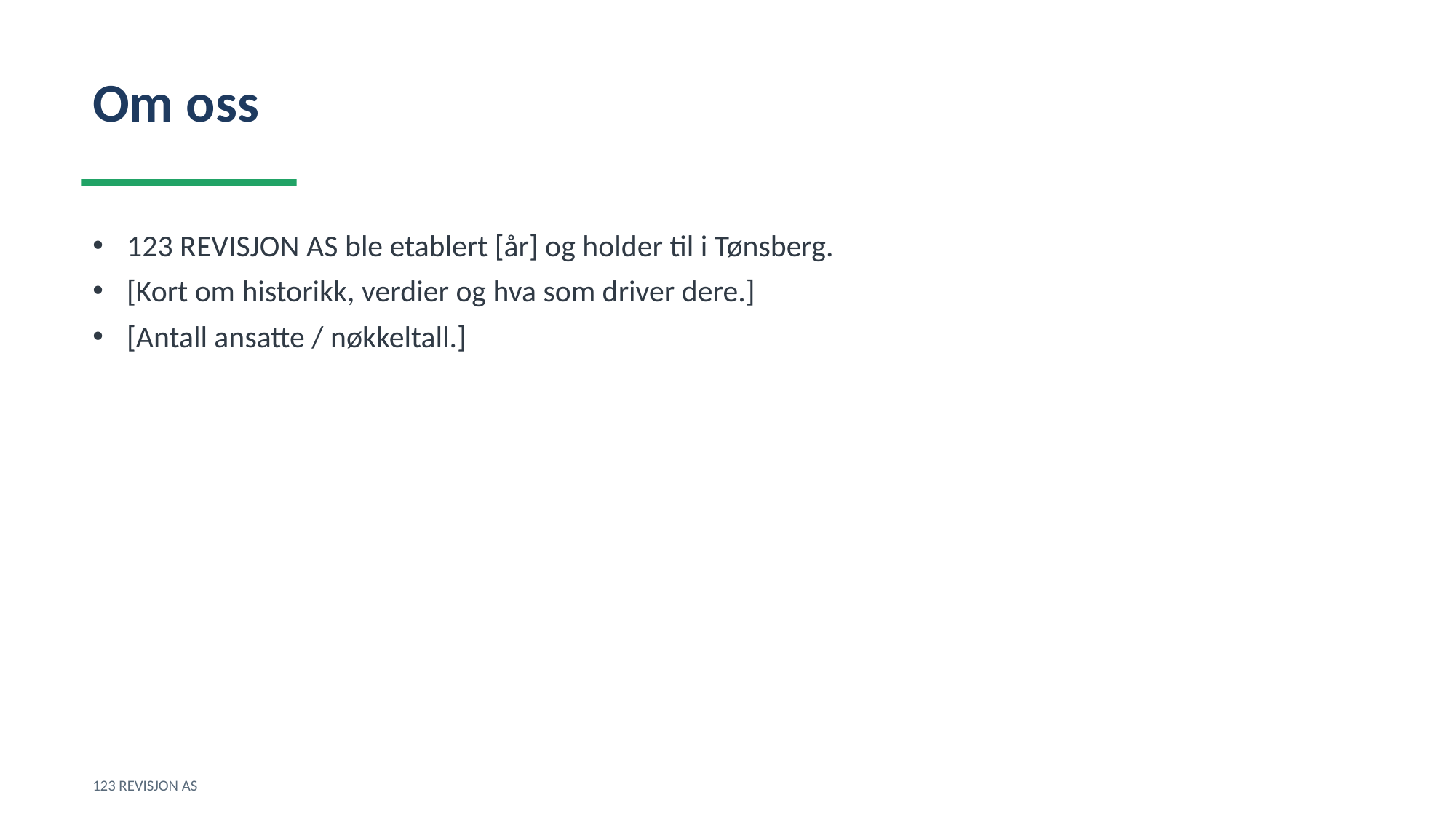

Om oss

123 REVISJON AS ble etablert [år] og holder til i Tønsberg.
[Kort om historikk, verdier og hva som driver dere.]
[Antall ansatte / nøkkeltall.]
123 REVISJON AS